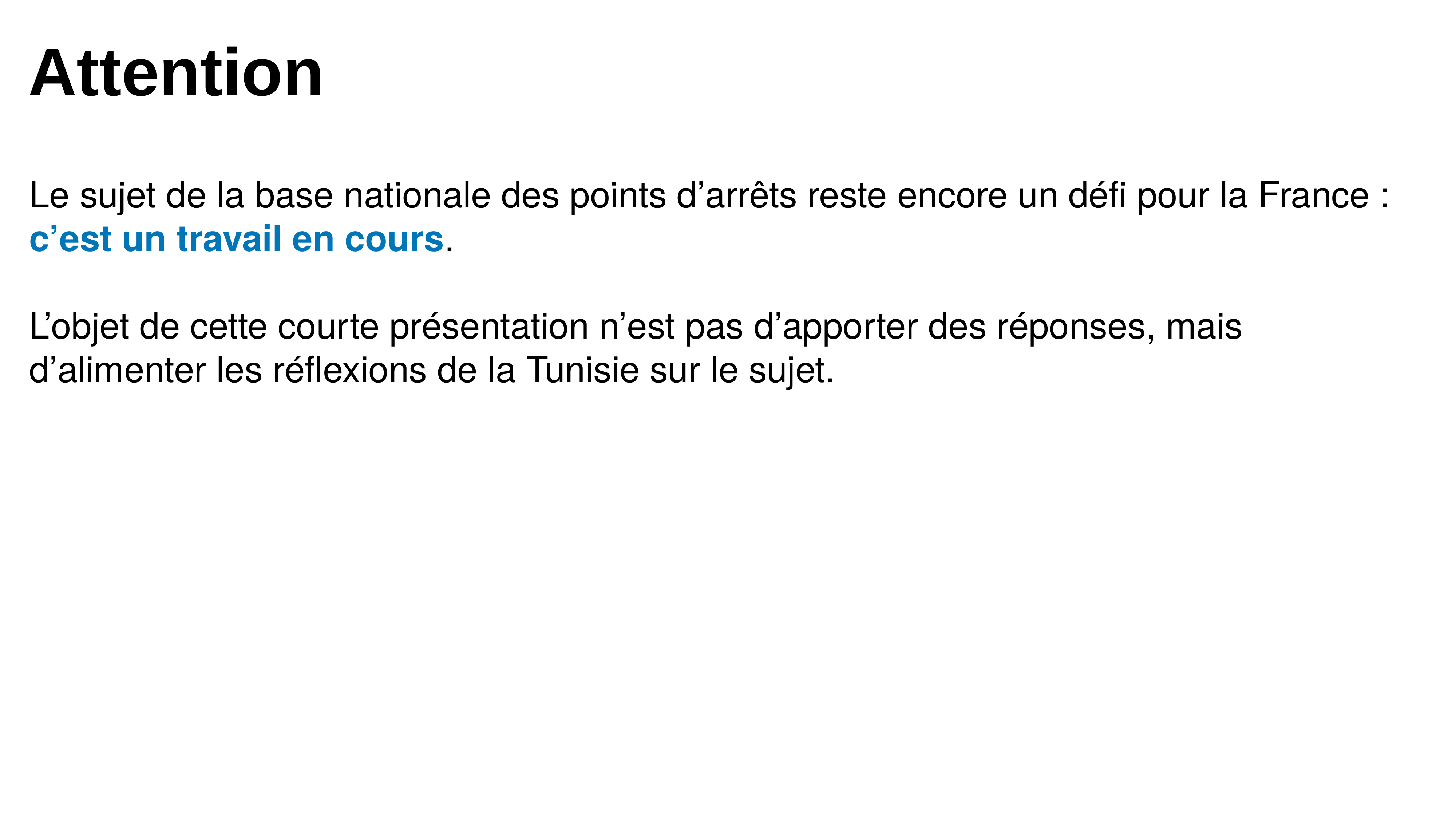

Attention
Le sujet de la base nationale des points d’arrêts reste encore un défi pour la France : c’est un travail en cours.

L’objet de cette courte présentation n’est pas d’apporter des réponses, mais d’alimenter les réflexions de la Tunisie sur le sujet.